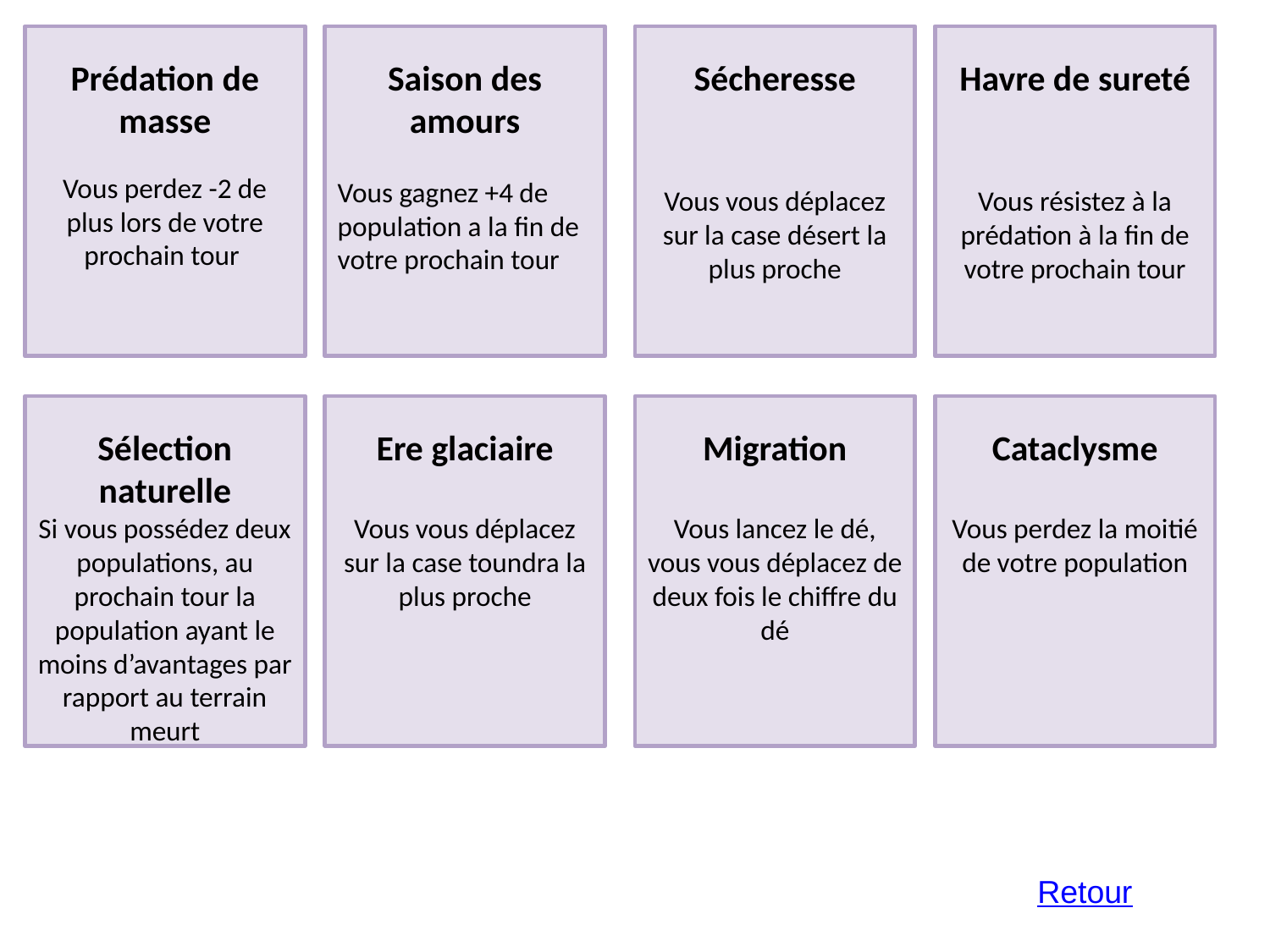

Prédation de masse

Vous perdez -2 de plus lors de votre prochain tour

Saison des amours

Vous gagnez +4 de population a la fin de votre prochain tour

Sécheresse

Vous vous déplacez sur la case désert la plus proche

Havre de sureté

Vous résistez à la prédation à la fin de votre prochain tour
#

Sélection naturelle
Si vous possédez deux populations, au prochain tour la population ayant le moins d’avantages par rapport au terrain meurt

Ere glaciaire

Vous vous déplacez sur la case toundra la plus proche

Migration

Vous lancez le dé, vous vous déplacez de deux fois le chiffre du dé

Cataclysme

Vous perdez la moitié de votre population
Retour